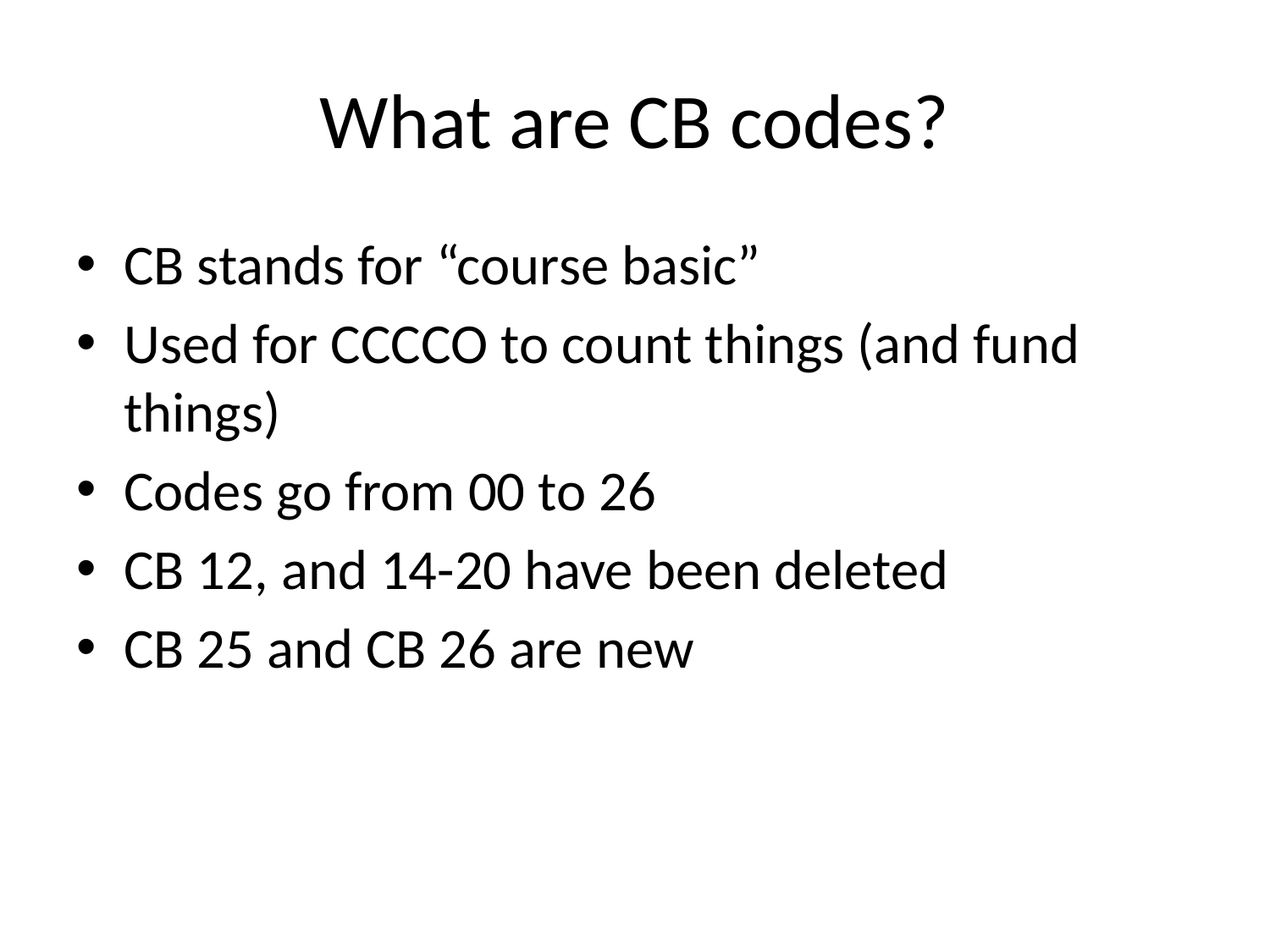

# What are CB codes?
CB stands for “course basic”
Used for CCCCO to count things (and fund things)
Codes go from 00 to 26
CB 12, and 14-20 have been deleted
CB 25 and CB 26 are new